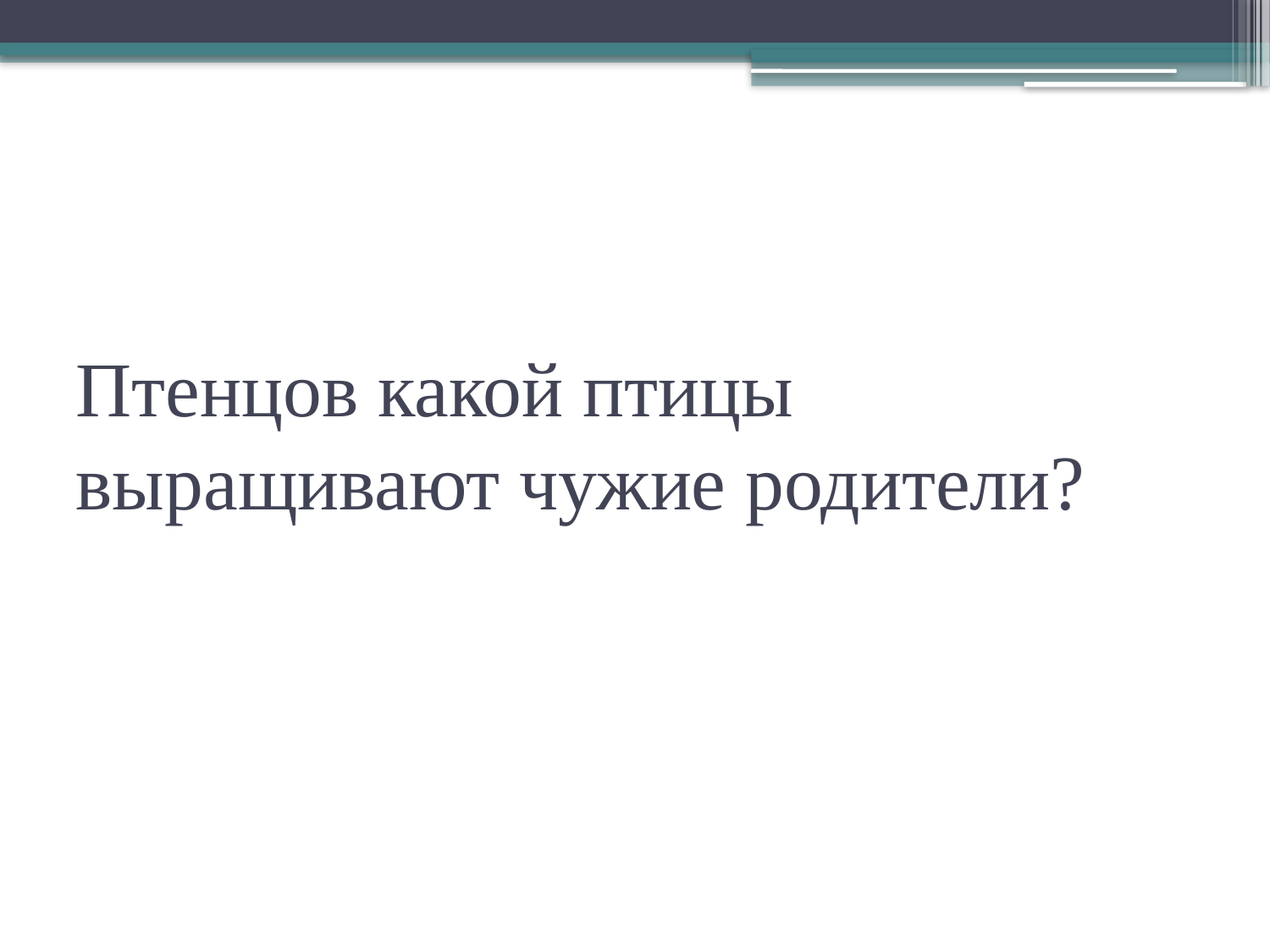

# Птенцов какой птицы выращивают чужие родители?